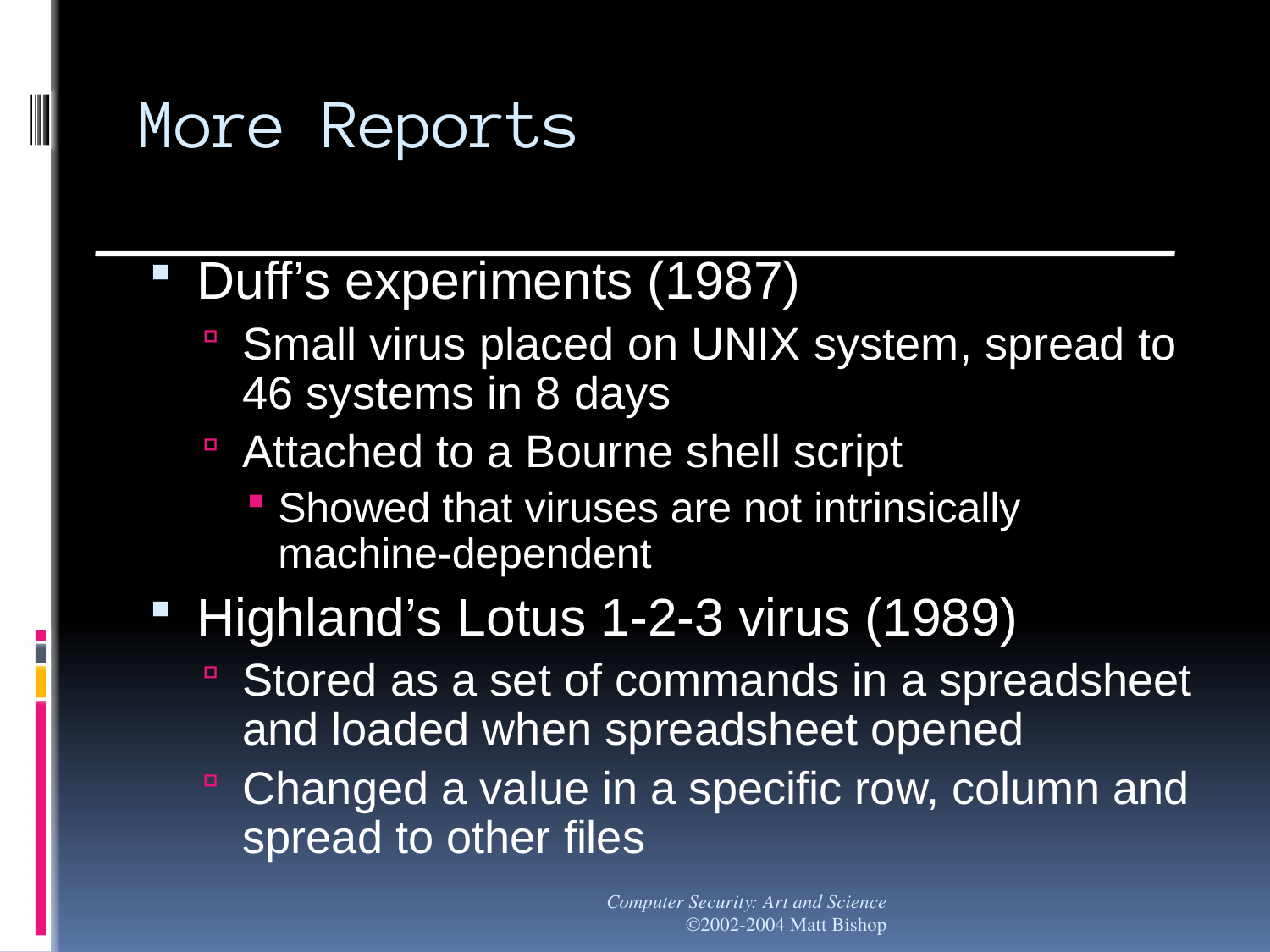

# More Reports
Duff’s experiments (1987)
Small virus placed on UNIX system, spread to 46 systems in 8 days
Attached to a Bourne shell script
Showed that viruses are not intrinsically machine-dependent
Highland’s Lotus 1-2-3 virus (1989)
Stored as a set of commands in a spreadsheet and loaded when spreadsheet opened
Changed a value in a specific row, column and spread to other files
Computer Security: Art and Science
©2002-2004 Matt Bishop